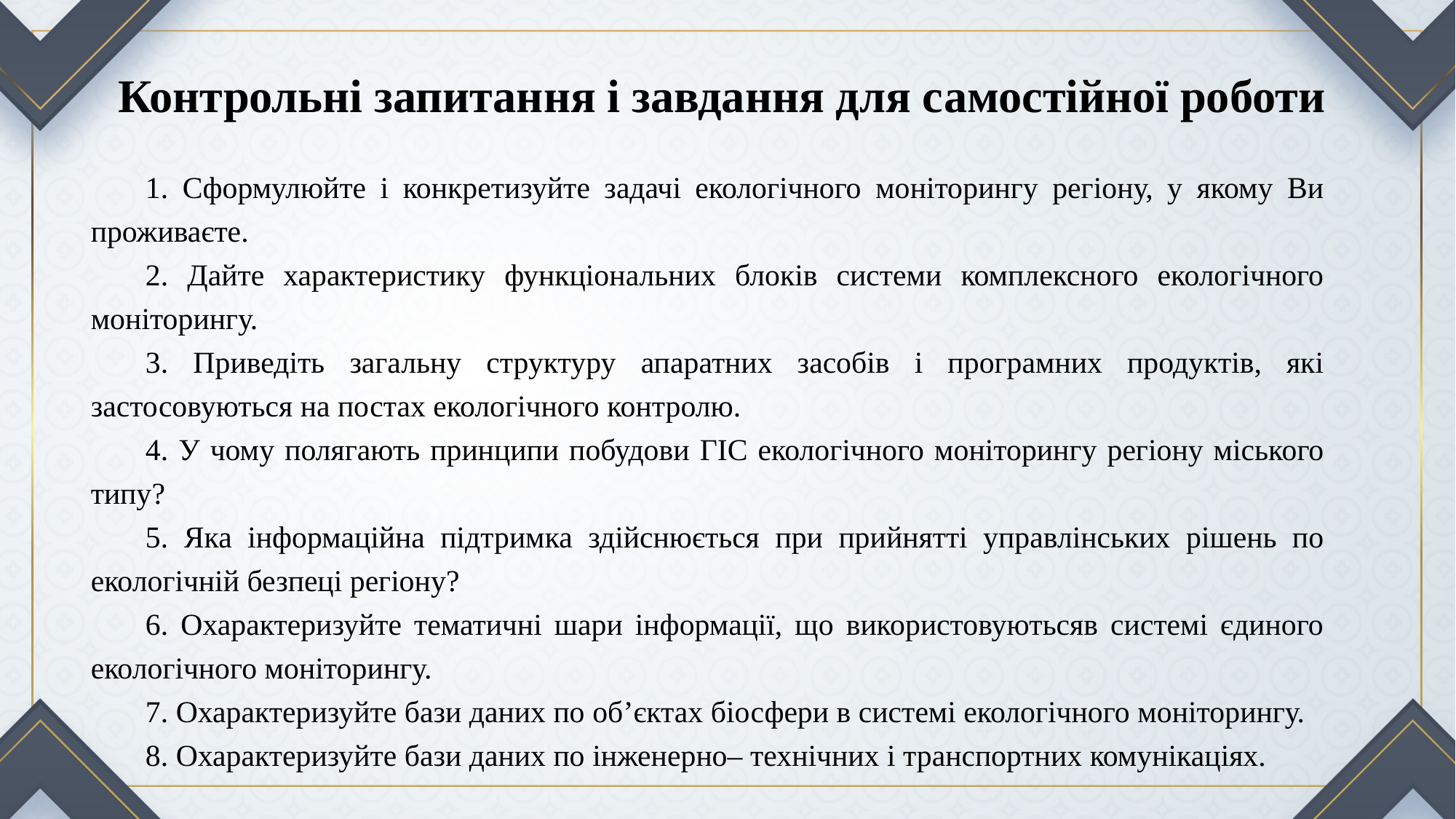

# Контрольні запитання і завдання для самостійної роботи

1. Сформулюйте і конкретизуйте задачі екологічного моніторингу регіону, у якому Ви проживаєте.
2. Дайте характеристику функціональних блоків системи комплексного екологічного моніторингу.
3. Приведіть загальну структуру апаратних засобів і програмних продуктів, які застосовуються на постах екологічного контролю.
4. У чому полягають принципи побудови ГІС екологічного моніторингу регіону міського типу?
5. Яка інформаційна підтримка здійснюється при прийнятті управлінських рішень по екологічній безпеці регіону?
6. Охарактеризуйте тематичні шари інформації, що використовуютьсяв системі єдиного екологічного моніторингу.
7. Охарактеризуйте бази даних по об’єктах біосфери в системі екологічного моніторингу.
8. Охарактеризуйте бази даних по інженерно– технічних і транспортних комунікаціях.